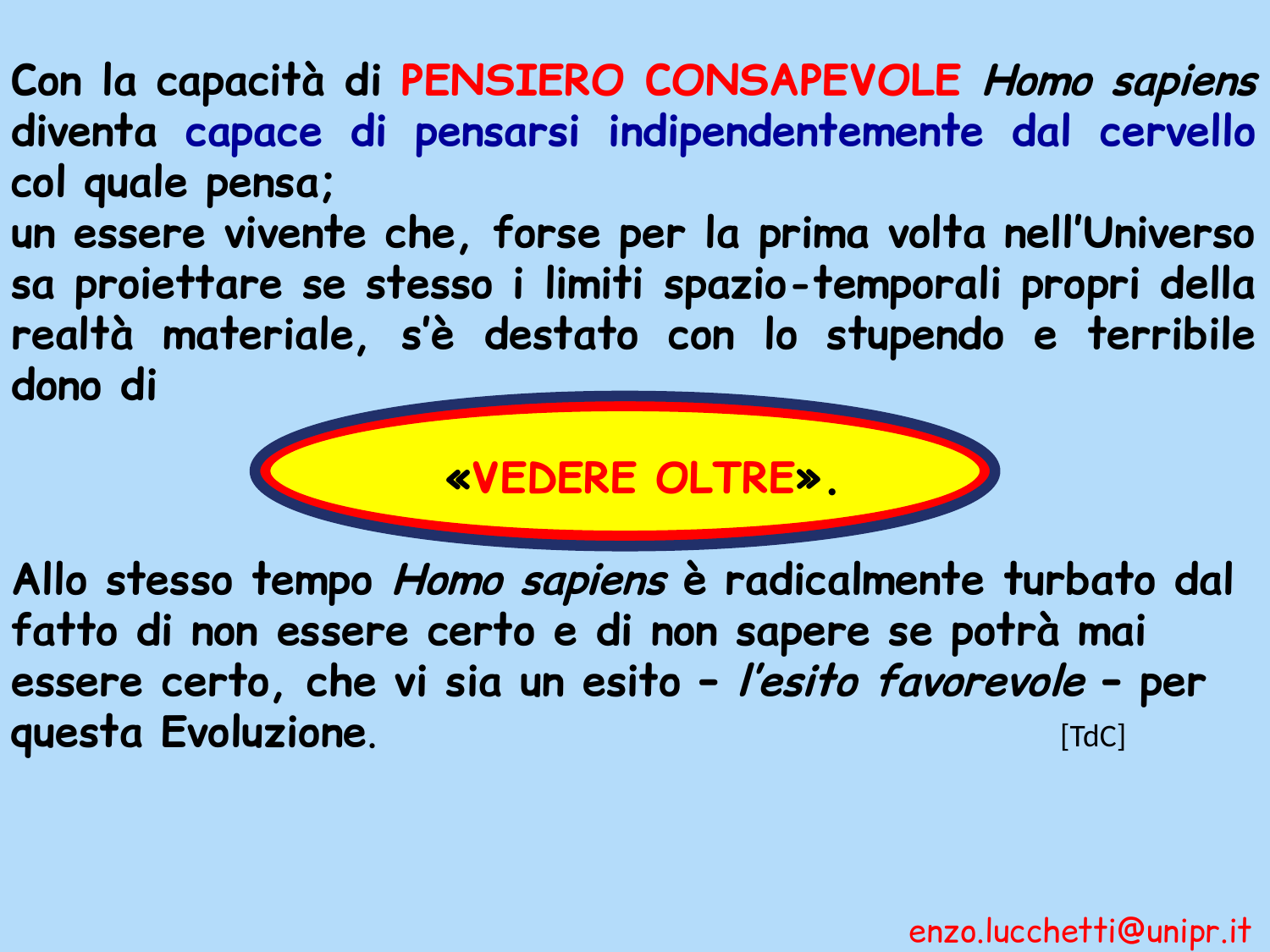

Con la capacità di PENSIERO CONSAPEVOLE Homo sapiens diventa capace di pensarsi indipendentemente dal cervello col quale pensa;
un essere vivente che, forse per la prima volta nell’Universo sa proiettare se stesso i limiti spazio-temporali propri della realtà materiale, s’è destato con lo stupendo e terribile dono di

 «VEDERE OLTRE».

Allo stesso tempo Homo sapiens è radicalmente turbato dal fatto di non essere certo e di non sapere se potrà mai essere certo, che vi sia un esito – l’esito favorevole – per questa Evoluzione.                                                                        [TdC]

enzo.lucchetti@unipr.it